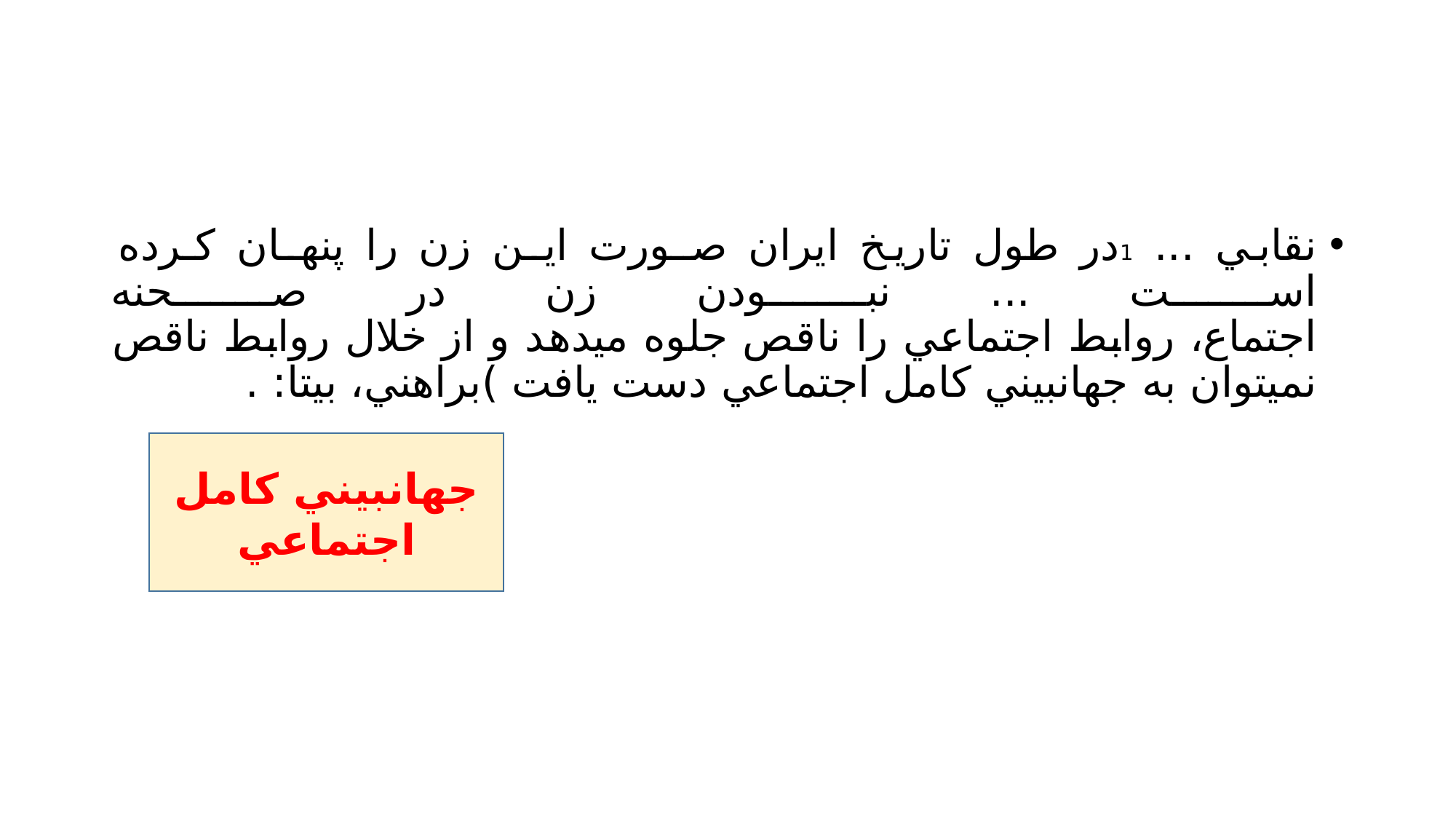

#
نقابي ... 1در طول تاريخ ايران صـورت ايـن زن را پنهـان كـرده اسـت ... نبـودن زن در صـحنه
اجتماع، روابط اجتماعي را ناقص جلوه ميدهد و از خلال روابط ناقص نميتوان به جهانبيني كامل اجتماعي دست يافت )براهني، بيتا: .

جهانبيني كامل اجتماعي